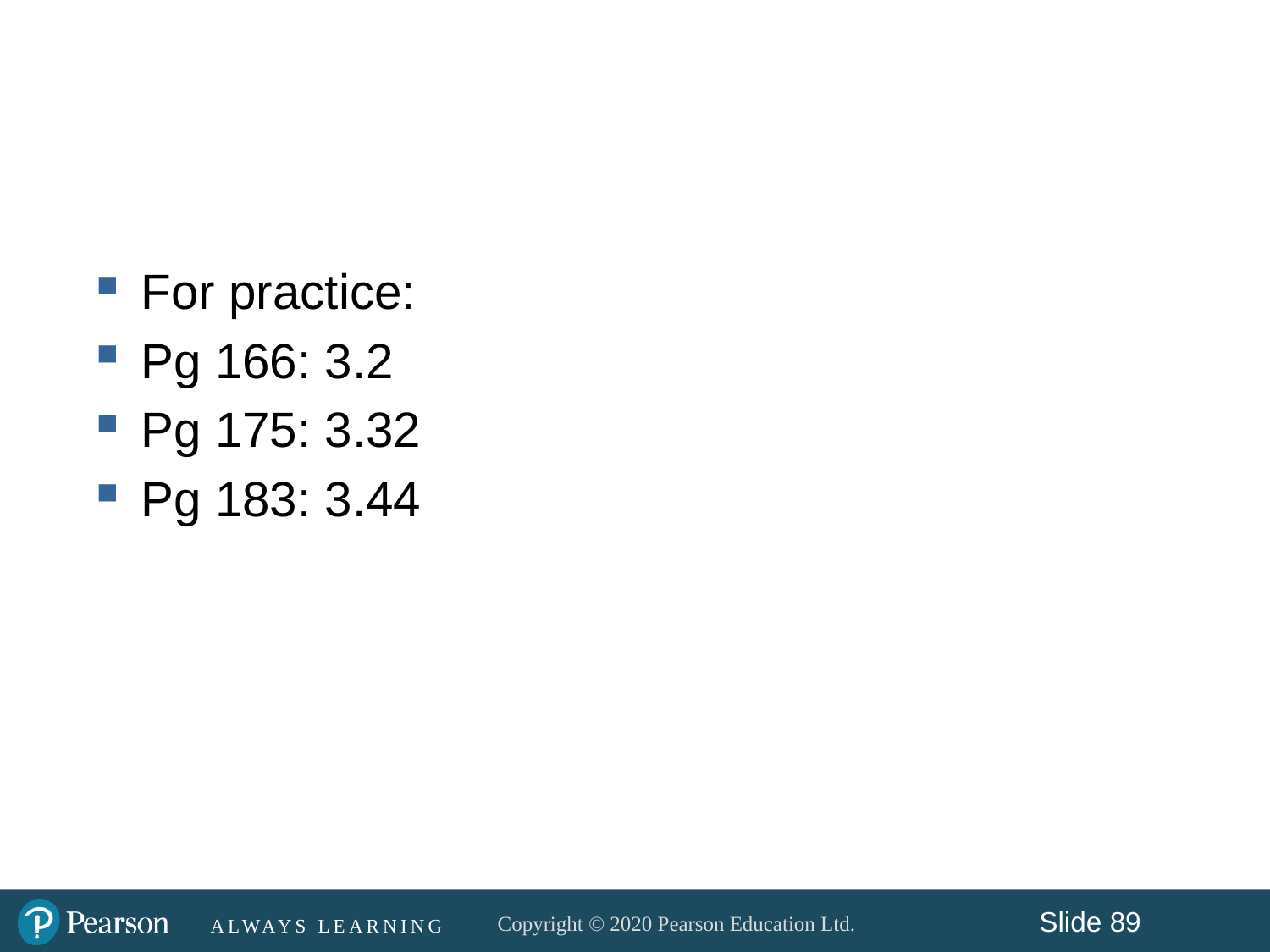

#
For practice:
Pg 166: 3.2
Pg 175: 3.32
Pg 183: 3.44